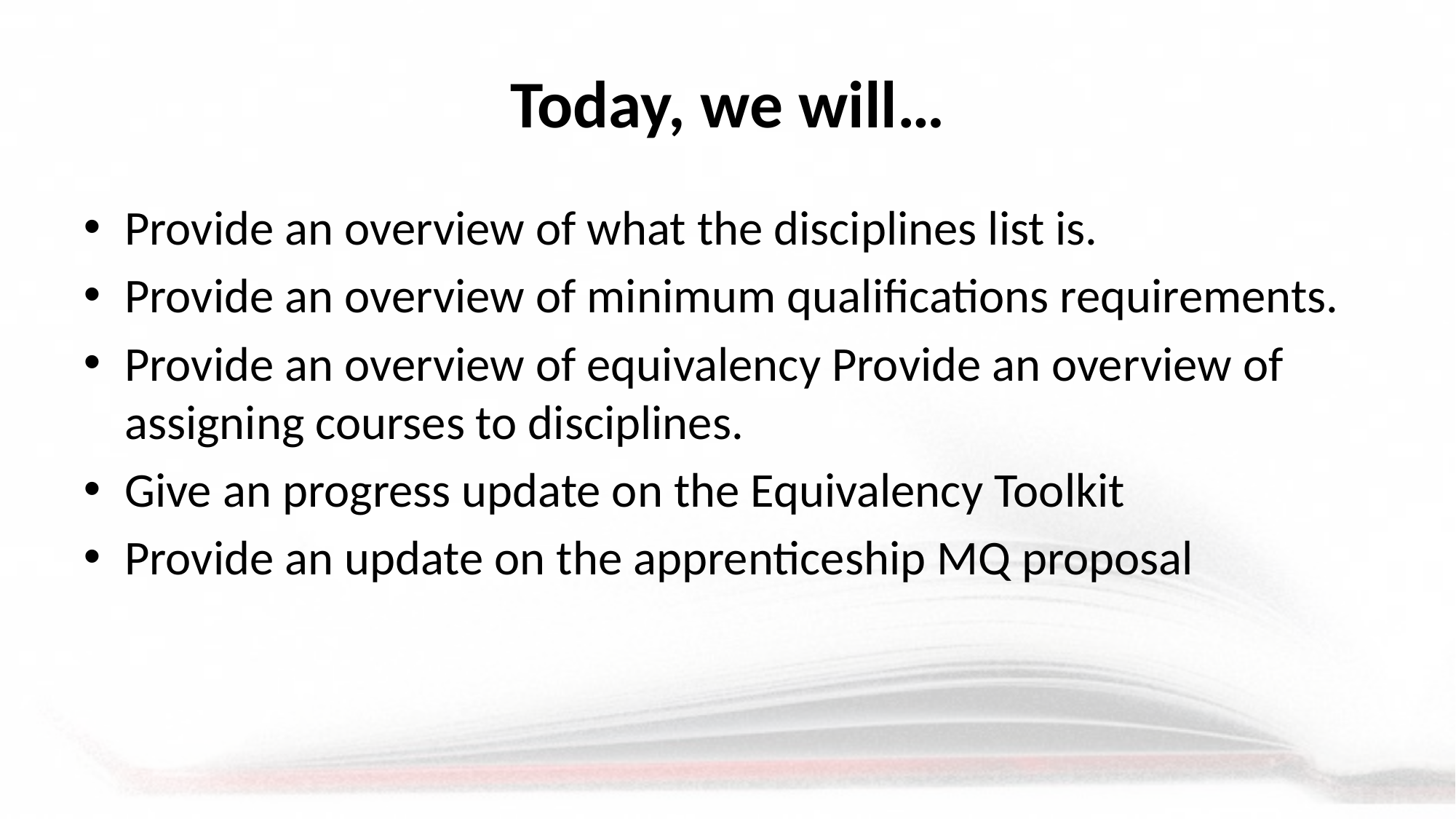

# Today, we will…
Provide an overview of what the disciplines list is.
Provide an overview of minimum qualifications requirements.
Provide an overview of equivalency Provide an overview of assigning courses to disciplines.
Give an progress update on the Equivalency Toolkit
Provide an update on the apprenticeship MQ proposal